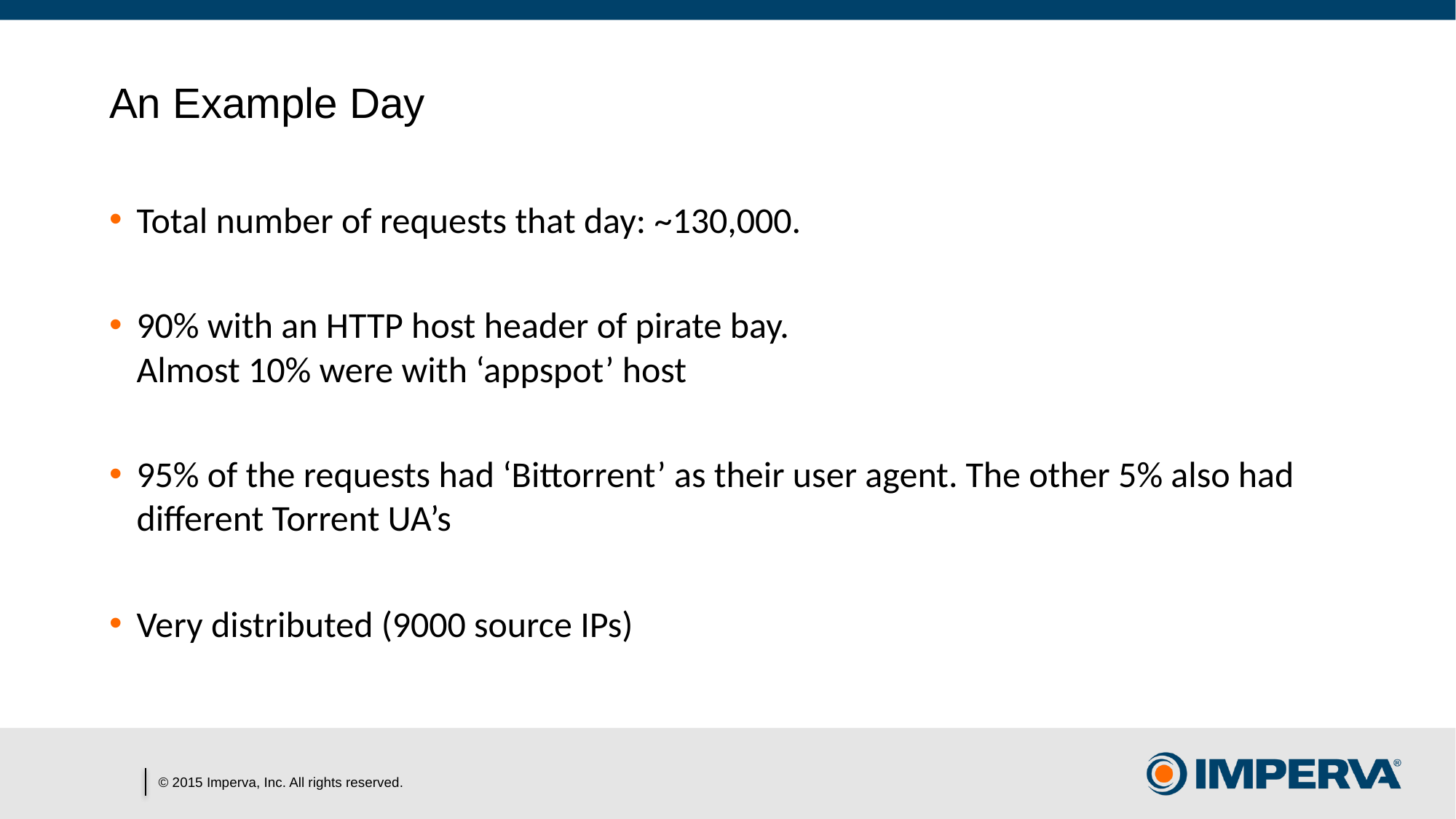

# An Example Day
Total number of requests that day: ~130,000.

90% with an HTTP host header of pirate bay.
Almost 10% were with ‘appspot’ host

95% of the requests had ‘Bittorrent’ as their user agent. The other 5% also had different Torrent UA’s

Very distributed (9000 source IPs)